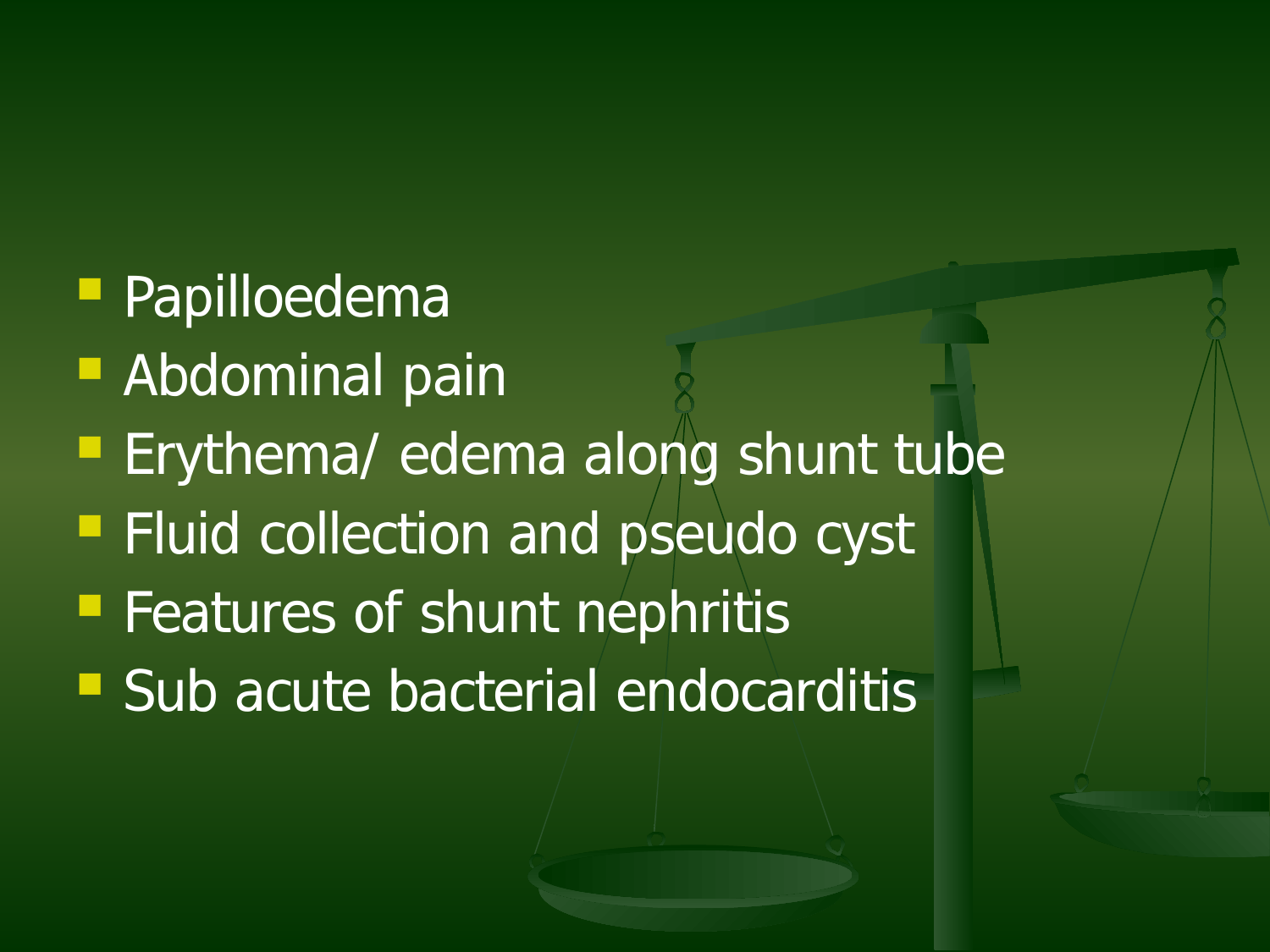

#
Papilloedema
Abdominal pain
Erythema/ edema along shunt tube
Fluid collection and pseudo cyst
Features of shunt nephritis
Sub acute bacterial endocarditis